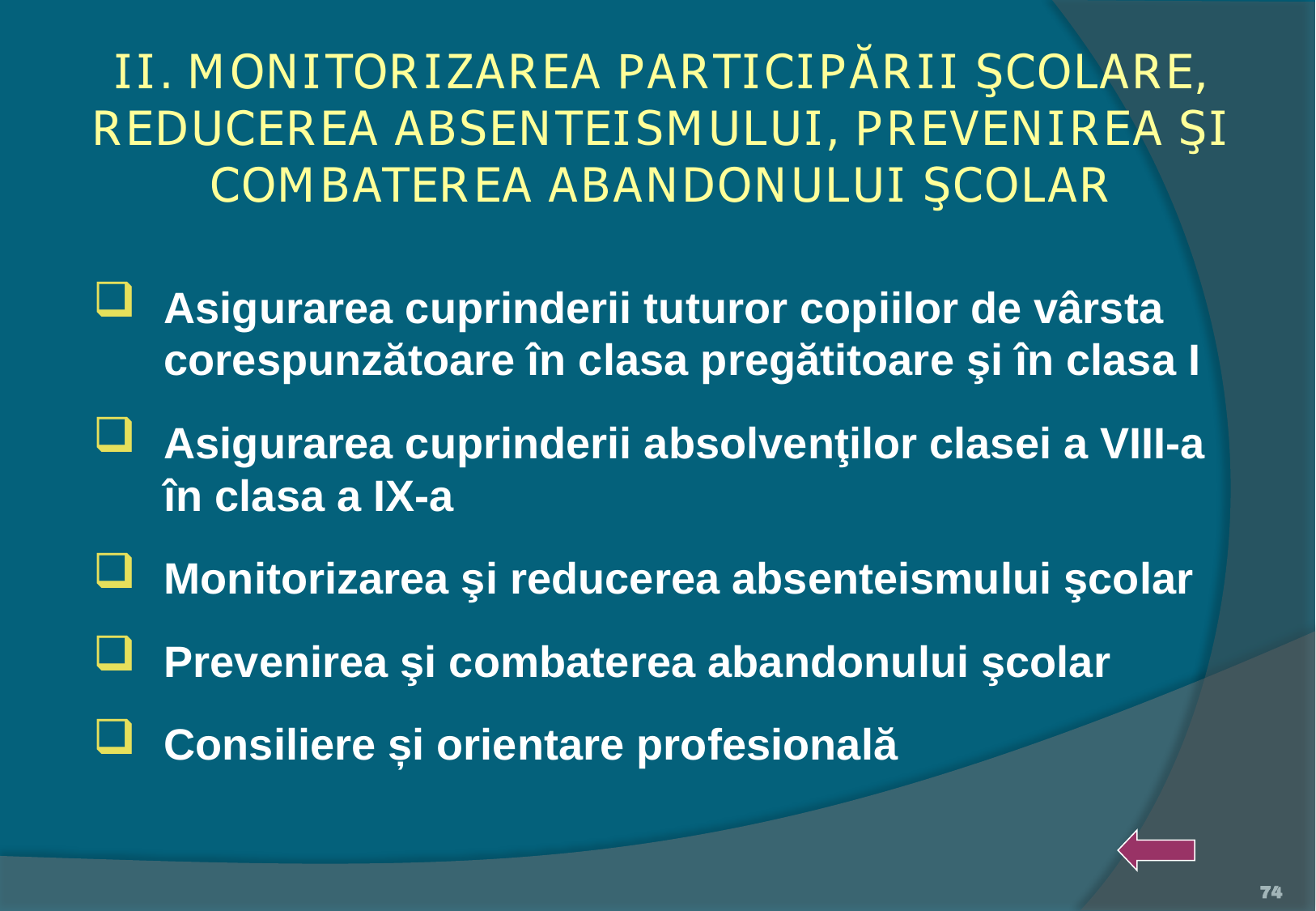

# II. MONITORIZAREA PARTICIPĂRII ŞCOLARE, REDUCEREA ABSENTEISMULUI, PREVENIREA ŞI COMBATEREA ABANDONULUI ŞCOLAR
Asigurarea cuprinderii tuturor copiilor de vârsta corespunzătoare în clasa pregătitoare şi în clasa I
Asigurarea cuprinderii absolvenţilor clasei a VIII-a în clasa a IX-a
Monitorizarea şi reducerea absenteismului şcolar
Prevenirea şi combaterea abandonului şcolar
Consiliere și orientare profesională

74